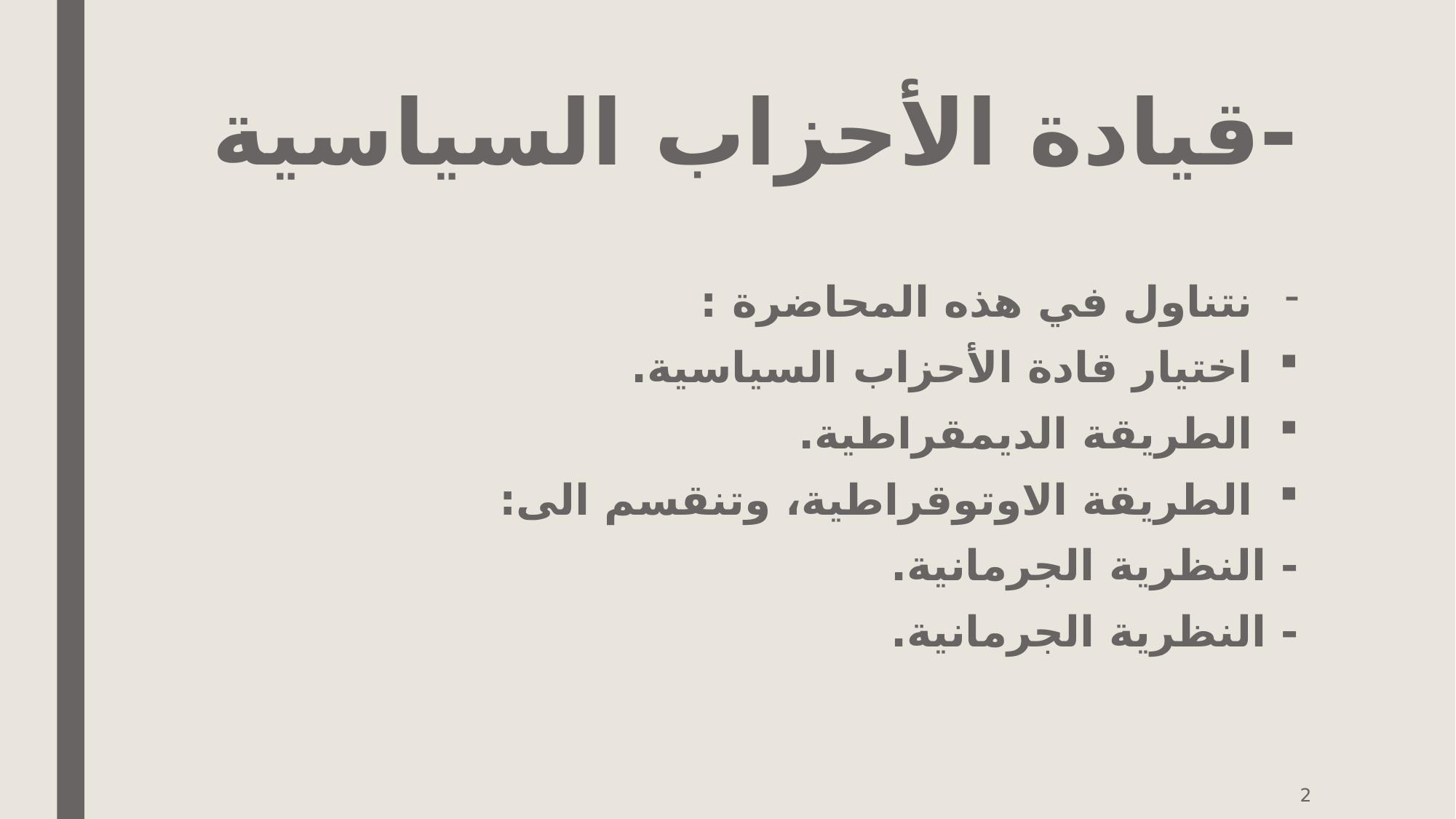

# -قيادة الأحزاب السياسية
نتناول في هذه المحاضرة :
اختيار قادة الأحزاب السياسية.
الطريقة الديمقراطية.
الطريقة الاوتوقراطية، وتنقسم الى:
	- النظرية الجرمانية.
	- النظرية الجرمانية.

2